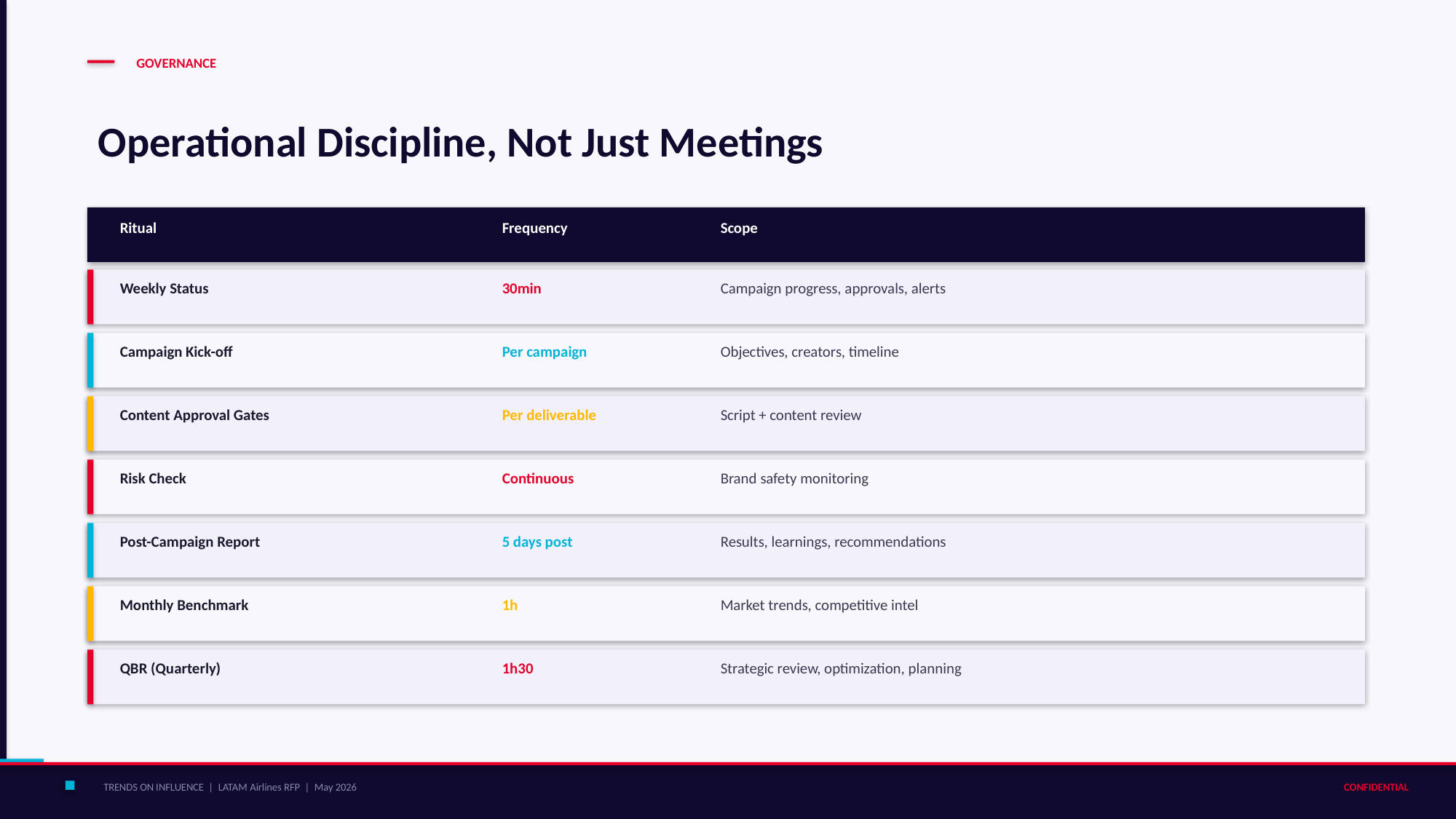

GOVERNANCE

Operational Discipline, Not Just Meetings

Ritual
Frequency
Scope

Weekly Status
30min
Campaign progress, approvals, alerts

Campaign Kick-off
Per campaign
Objectives, creators, timeline

Content Approval Gates
Per deliverable
Script + content review

Risk Check
Continuous
Brand safety monitoring

Post-Campaign Report
5 days post
Results, learnings, recommendations

Monthly Benchmark
1h
Market trends, competitive intel

QBR (Quarterly)
1h30
Strategic review, optimization, planning

TRENDS ON INFLUENCE  |  LATAM Airlines RFP  |  May 2026
CONFIDENTIAL